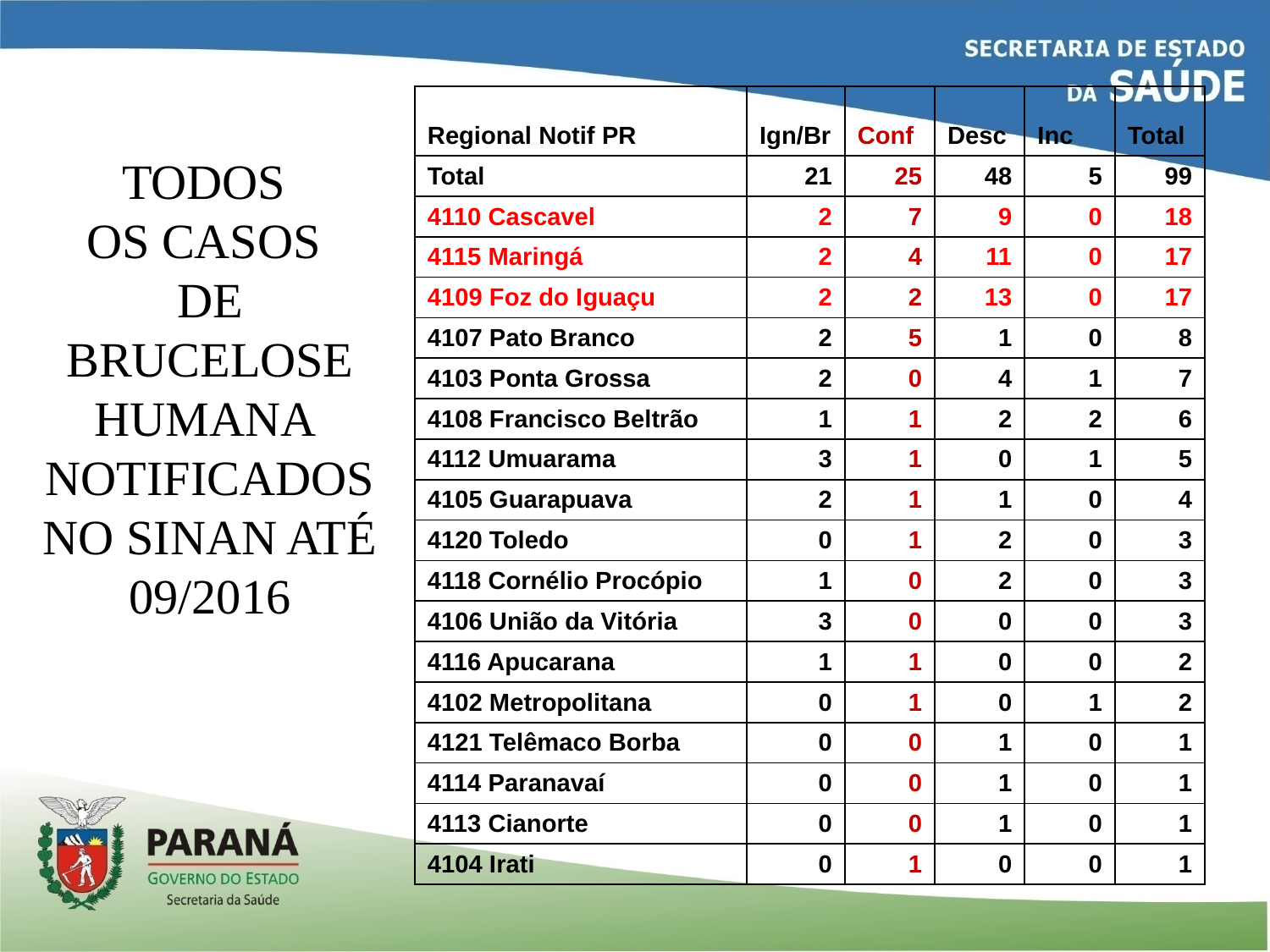

| Regional Notif PR | Ign/Br | Conf | Desc | Inc | Total |
| --- | --- | --- | --- | --- | --- |
| Total | 21 | 25 | 48 | 5 | 99 |
| 4110 Cascavel | 2 | 7 | 9 | 0 | 18 |
| 4115 Maringá | 2 | 4 | 11 | 0 | 17 |
| 4109 Foz do Iguaçu | 2 | 2 | 13 | 0 | 17 |
| 4107 Pato Branco | 2 | 5 | 1 | 0 | 8 |
| 4103 Ponta Grossa | 2 | 0 | 4 | 1 | 7 |
| 4108 Francisco Beltrão | 1 | 1 | 2 | 2 | 6 |
| 4112 Umuarama | 3 | 1 | 0 | 1 | 5 |
| 4105 Guarapuava | 2 | 1 | 1 | 0 | 4 |
| 4120 Toledo | 0 | 1 | 2 | 0 | 3 |
| 4118 Cornélio Procópio | 1 | 0 | 2 | 0 | 3 |
| 4106 União da Vitória | 3 | 0 | 0 | 0 | 3 |
| 4116 Apucarana | 1 | 1 | 0 | 0 | 2 |
| 4102 Metropolitana | 0 | 1 | 0 | 1 | 2 |
| 4121 Telêmaco Borba | 0 | 0 | 1 | 0 | 1 |
| 4114 Paranavaí | 0 | 0 | 1 | 0 | 1 |
| 4113 Cianorte | 0 | 0 | 1 | 0 | 1 |
| 4104 Irati | 0 | 1 | 0 | 0 | 1 |
# TODOS OS CASOS DE BRUCELOSE HUMANA NOTIFICADOS NO SINAN ATÉ 09/2016